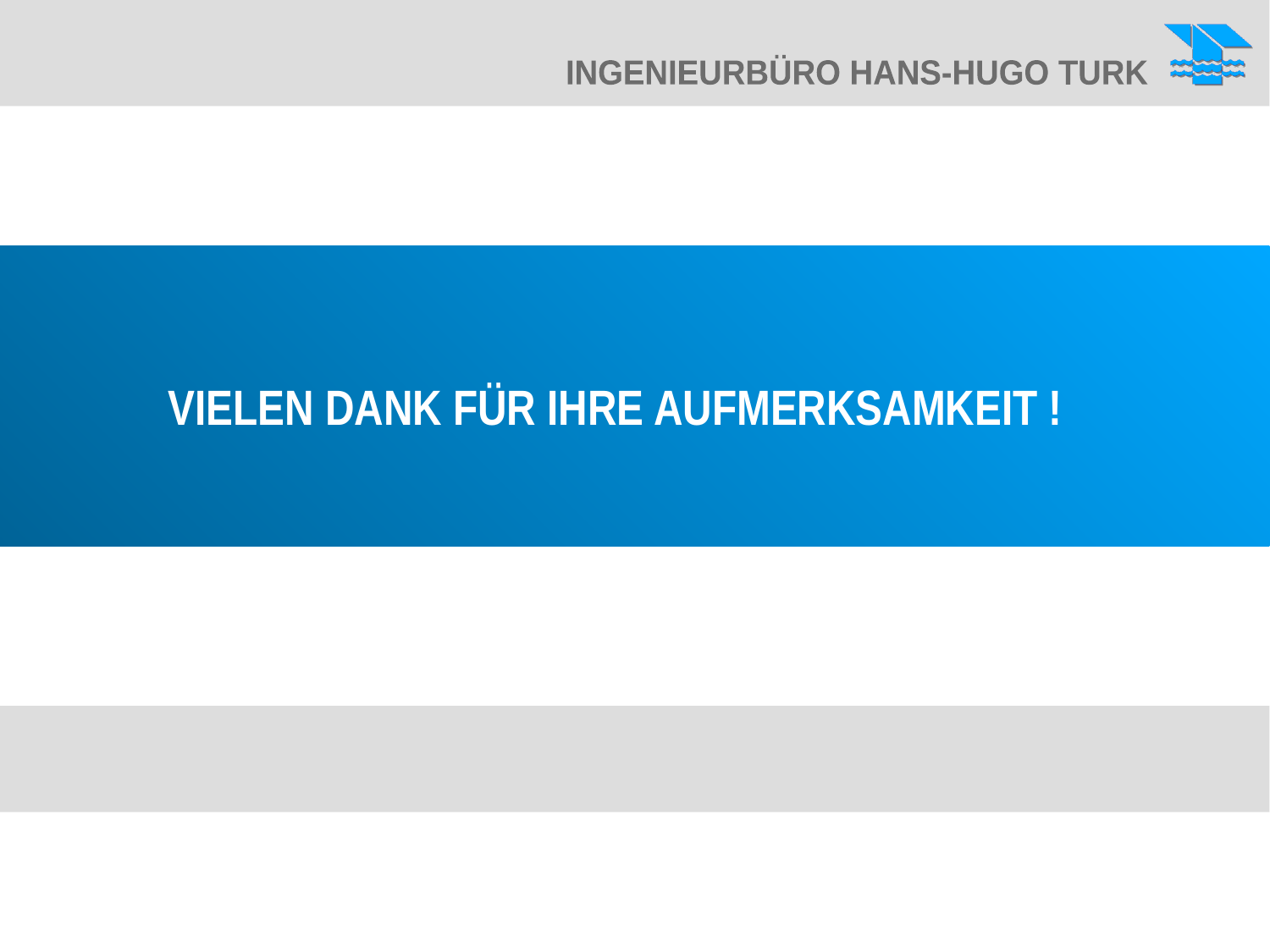

INGENIEURBÜRO HANS-HUGO TURK

VIELEN DANK FÜR IHRE AUFMERKSAMKEIT !